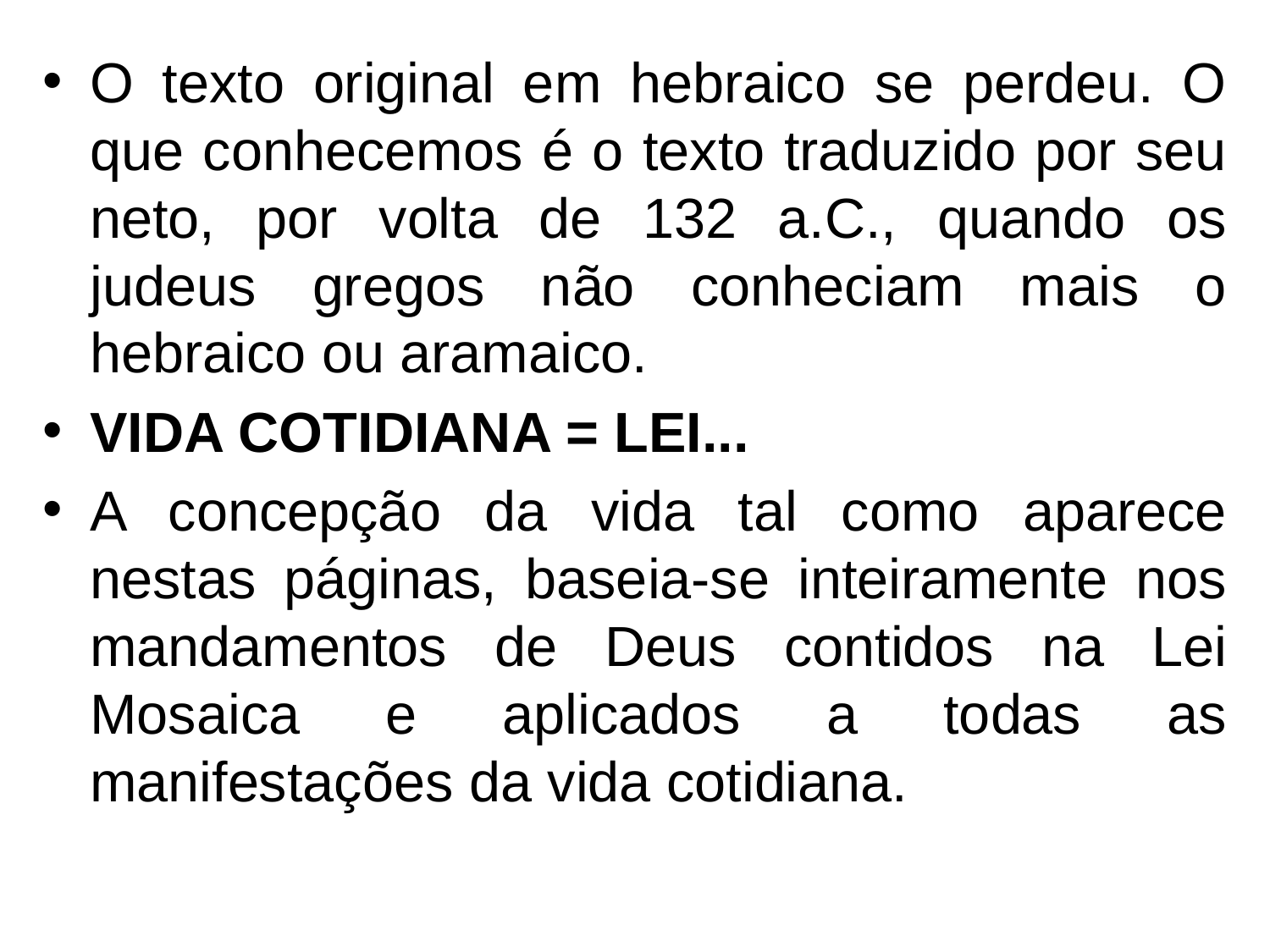

O texto original em hebraico se perdeu. O que conhecemos é o texto traduzido por seu neto, por volta de 132 a.C., quando os judeus gregos não conheciam mais o hebraico ou aramaico.
VIDA COTIDIANA = LEI...
A concepção da vida tal como aparece nestas páginas, baseia-se inteiramente nos mandamentos de Deus contidos na Lei Mosaica e aplicados a todas as manifestações da vida cotidiana.